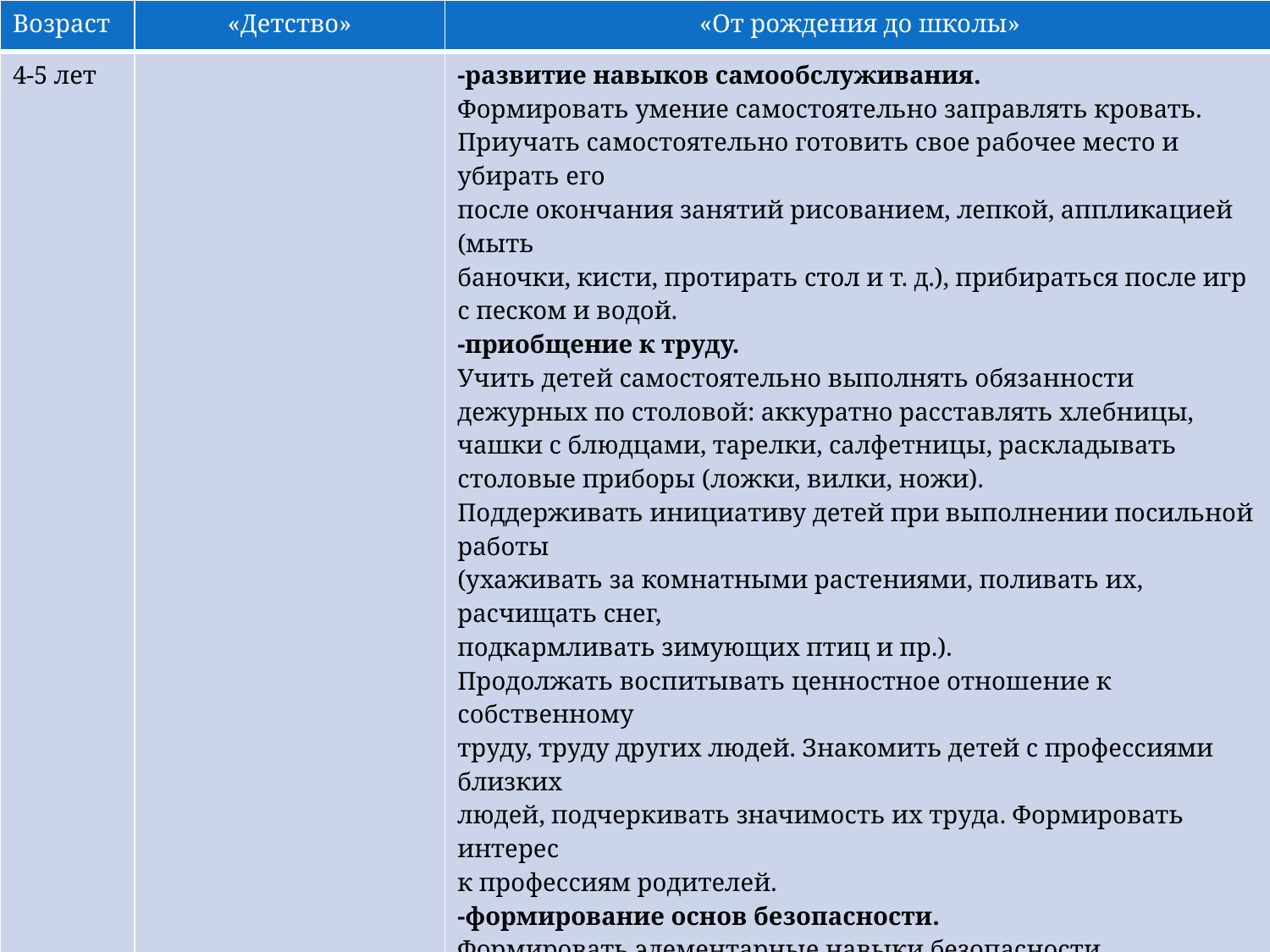

| Возраст | «Детство» | «От рождения до школы» |
| --- | --- | --- |
| 4-5 лет |  | -развитие навыков самообслуживания. Формировать умение самостоятельно заправлять кровать. Приучать самостоятельно готовить свое рабочее место и убирать его после окончания занятий рисованием, лепкой, аппликацией (мыть баночки, кисти, протирать стол и т. д.), прибираться после игр с песком и водой. -приобщение к труду. Учить детей самостоятельно выполнять обязанности дежурных по столовой: аккуратно расставлять хлебницы, чашки с блюдцами, тарелки, салфетницы, раскладывать столовые приборы (ложки, вилки, ножи). Поддерживать инициативу детей при выполнении посильной работы (ухаживать за комнатными растениями, поливать их, расчищать снег, подкармливать зимующих птиц и пр.). Продолжать воспитывать ценностное отношение к собственному труду, труду других людей. Знакомить детей с профессиями близких людей, подчеркивать значимость их труда. Формировать интерес к профессиям родителей. -формирование основ безопасности. Формировать элементарные навыки безопасности собственной жизнедеятельности: знакомить с правилами безопасного поведения во время игр, использования игрового оборудования; с правилами поведения с незнакомыми людьми. Закреплять у детей знание своего имени, фамилии, возраста, имен родителей, формировать представления о правилах поведения в сложных ситуациях (потерялся, ушибся, проголодался и пр.). Рассказать детям о причинах возникновения пожаров и о работе пожарных. |
#